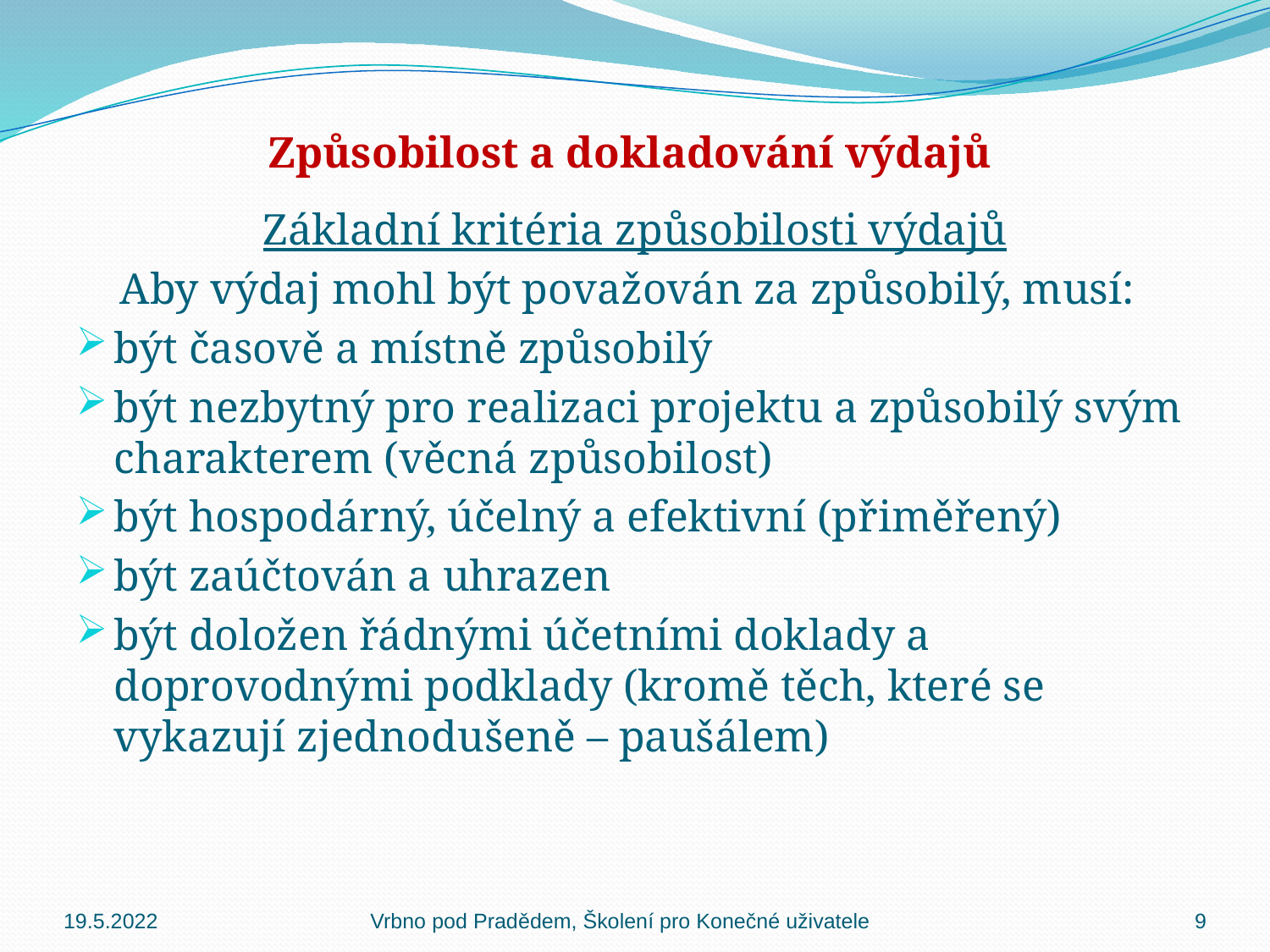

# Způsobilost a dokladování výdajů
Základní kritéria způsobilosti výdajů
    Aby výdaj mohl být považován za způsobilý, musí:
být časově a místně způsobilý
být nezbytný pro realizaci projektu a způsobilý svým charakterem (věcná způsobilost)
být hospodárný, účelný a efektivní (přiměřený)
být zaúčtován a uhrazen
být doložen řádnými účetními doklady a doprovodnými podklady (kromě těch, které se vykazují zjednodušeně – paušálem)
19.5.2022
Vrbno pod Pradědem, Školení pro Konečné uživatele
9